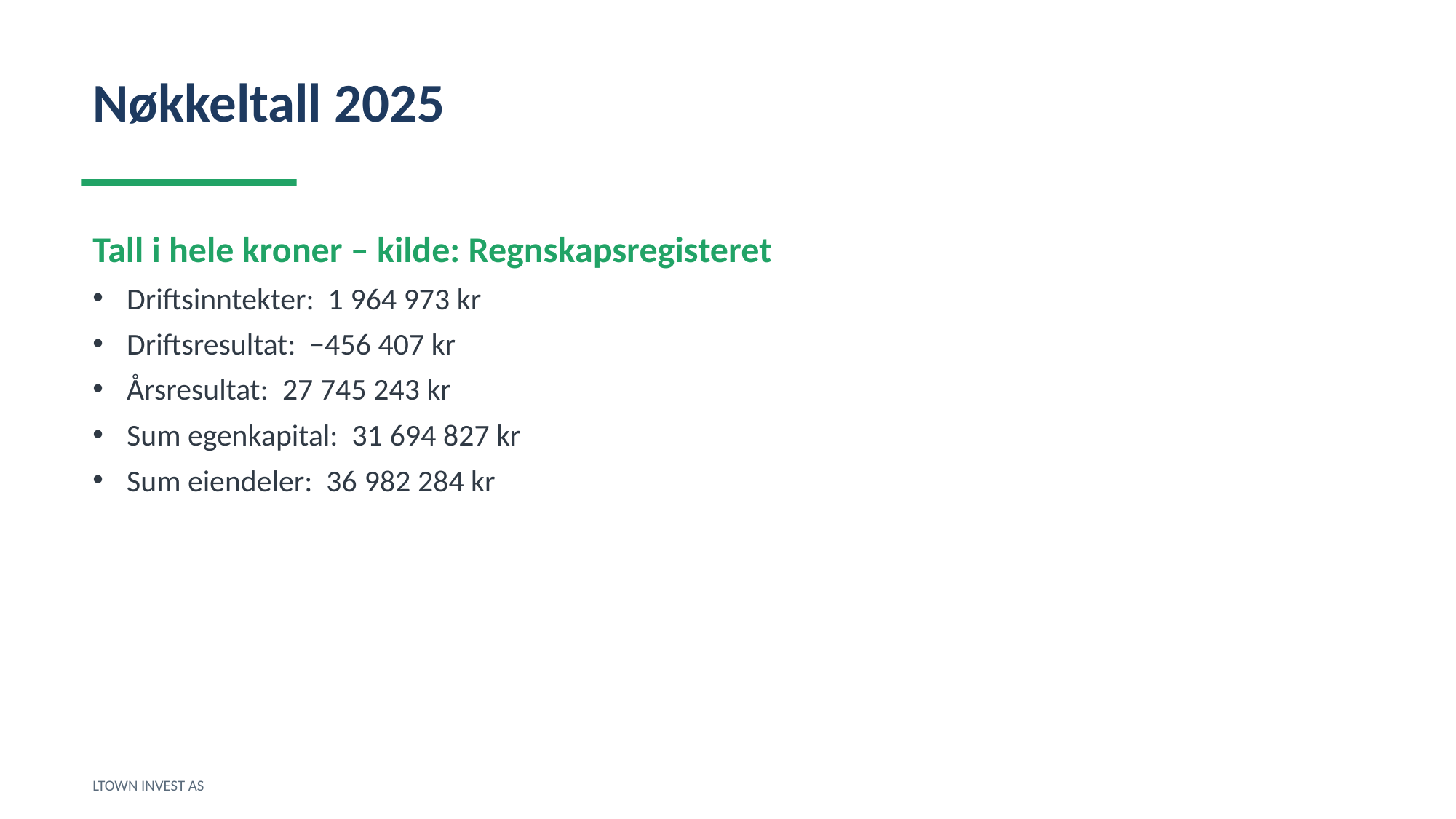

Nøkkeltall 2025

Tall i hele kroner – kilde: Regnskapsregisteret
Driftsinntekter:  1 964 973 kr
Driftsresultat:  −456 407 kr
Årsresultat:  27 745 243 kr
Sum egenkapital:  31 694 827 kr
Sum eiendeler:  36 982 284 kr
LTOWN INVEST AS